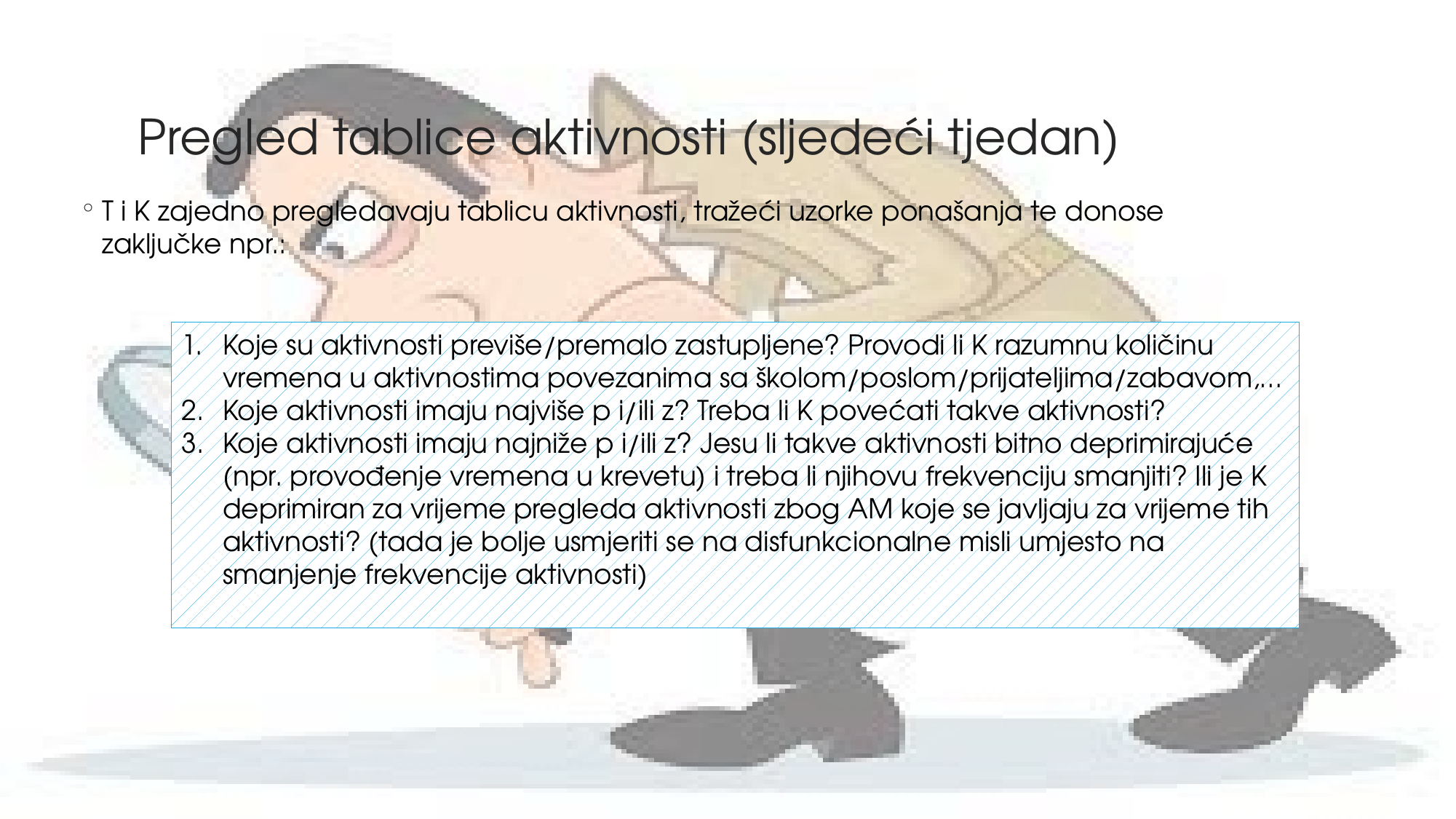

# Pregled tablice aktivnosti (sljedeći tjedan)
T i K zajedno pregledavaju tablicu aktivnosti, tražeći uzorke ponašanja te donose zaključke npr.:
Koje su aktivnosti previše/premalo zastupljene? Provodi li K razumnu količinu vremena u aktivnostima povezanima sa školom/poslom/prijateljima/zabavom,…
Koje aktivnosti imaju najviše p i/ili z? Treba li K povećati takve aktivnosti?
Koje aktivnosti imaju najniže p i/ili z? Jesu li takve aktivnosti bitno deprimirajuće (npr. provođenje vremena u krevetu) i treba li njihovu frekvenciju smanjiti? Ili je K deprimiran za vrijeme pregleda aktivnosti zbog AM koje se javljaju za vrijeme tih aktivnosti? (tada je bolje usmjeriti se na disfunkcionalne misli umjesto na smanjenje frekvencije aktivnosti)